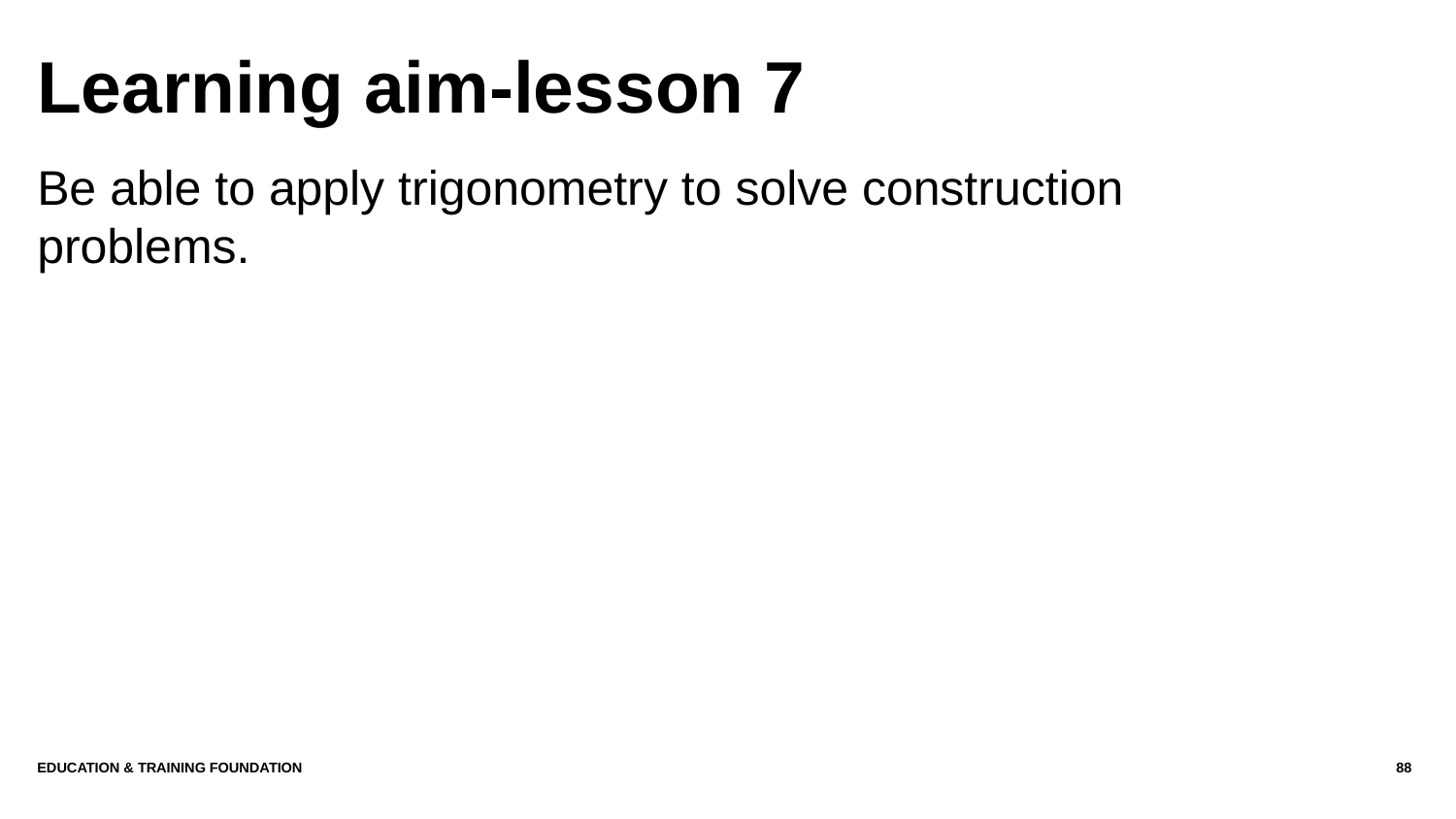

# Learning aim-lesson 7
Be able to apply trigonometry to solve construction problems.

Education & Training Foundation
88